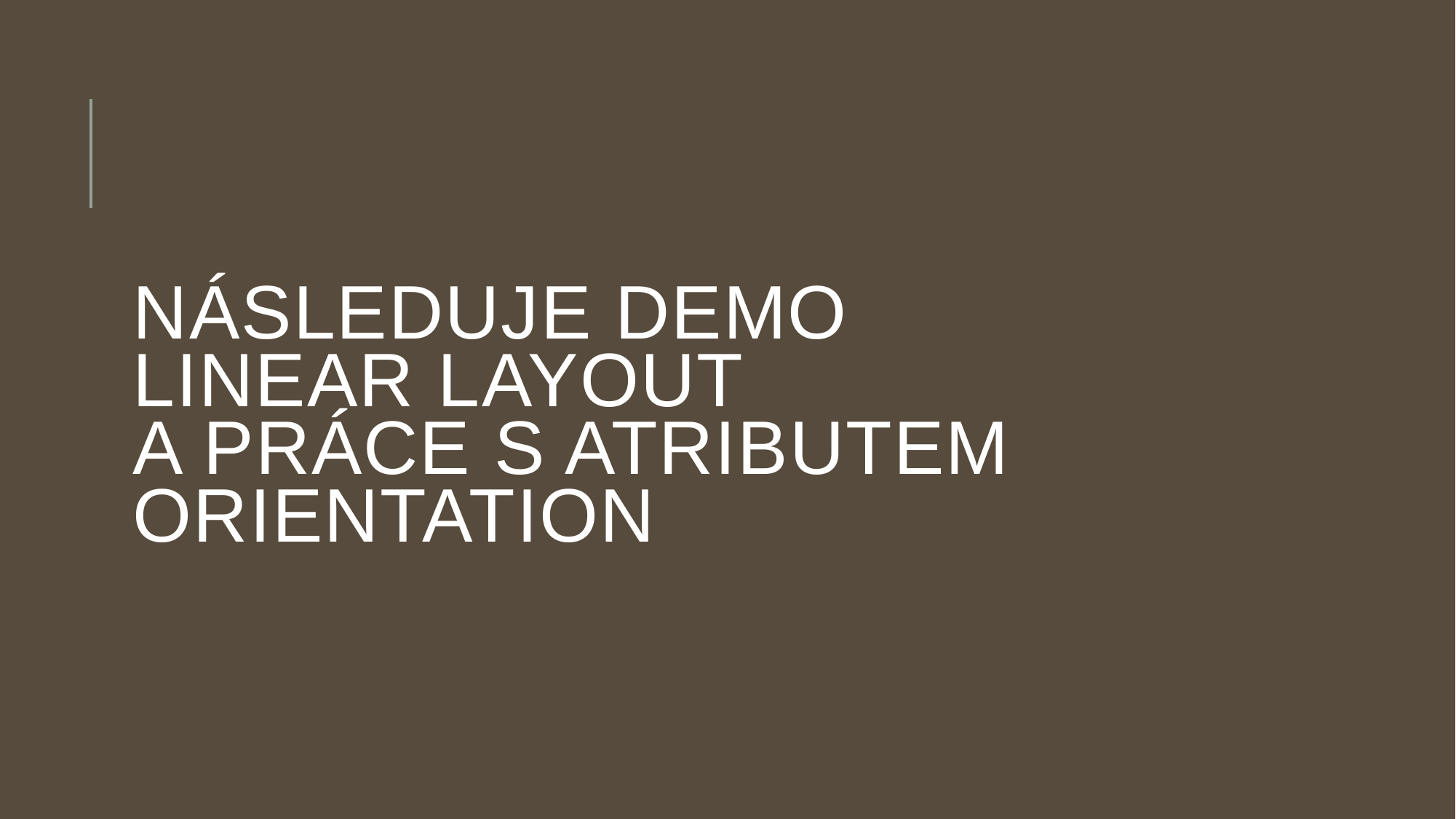

# Následuje DEMO Linear LAYOUT a práce s atributem orientation